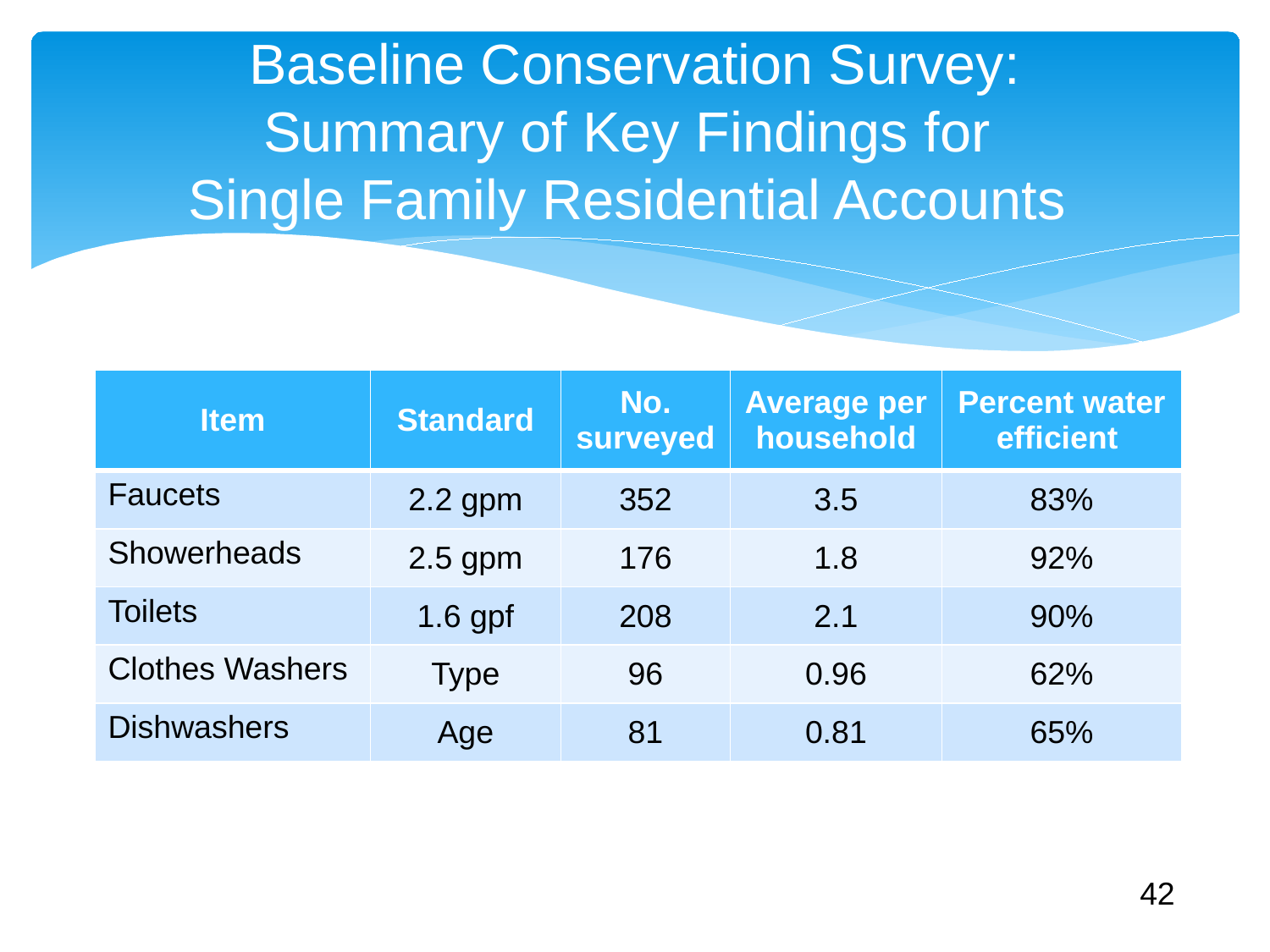

# Baseline Conservation Survey: Summary of Key Findings for Single Family Residential Accounts
| Item | Standard | No. surveyed | Average per household | Percent water efficient |
| --- | --- | --- | --- | --- |
| Faucets | 2.2 gpm | 352 | 3.5 | 83% |
| Showerheads | 2.5 gpm | 176 | 1.8 | 92% |
| Toilets | 1.6 gpf | 208 | 2.1 | 90% |
| Clothes Washers | Type | 96 | 0.96 | 62% |
| Dishwashers | Age | 81 | 0.81 | 65% |